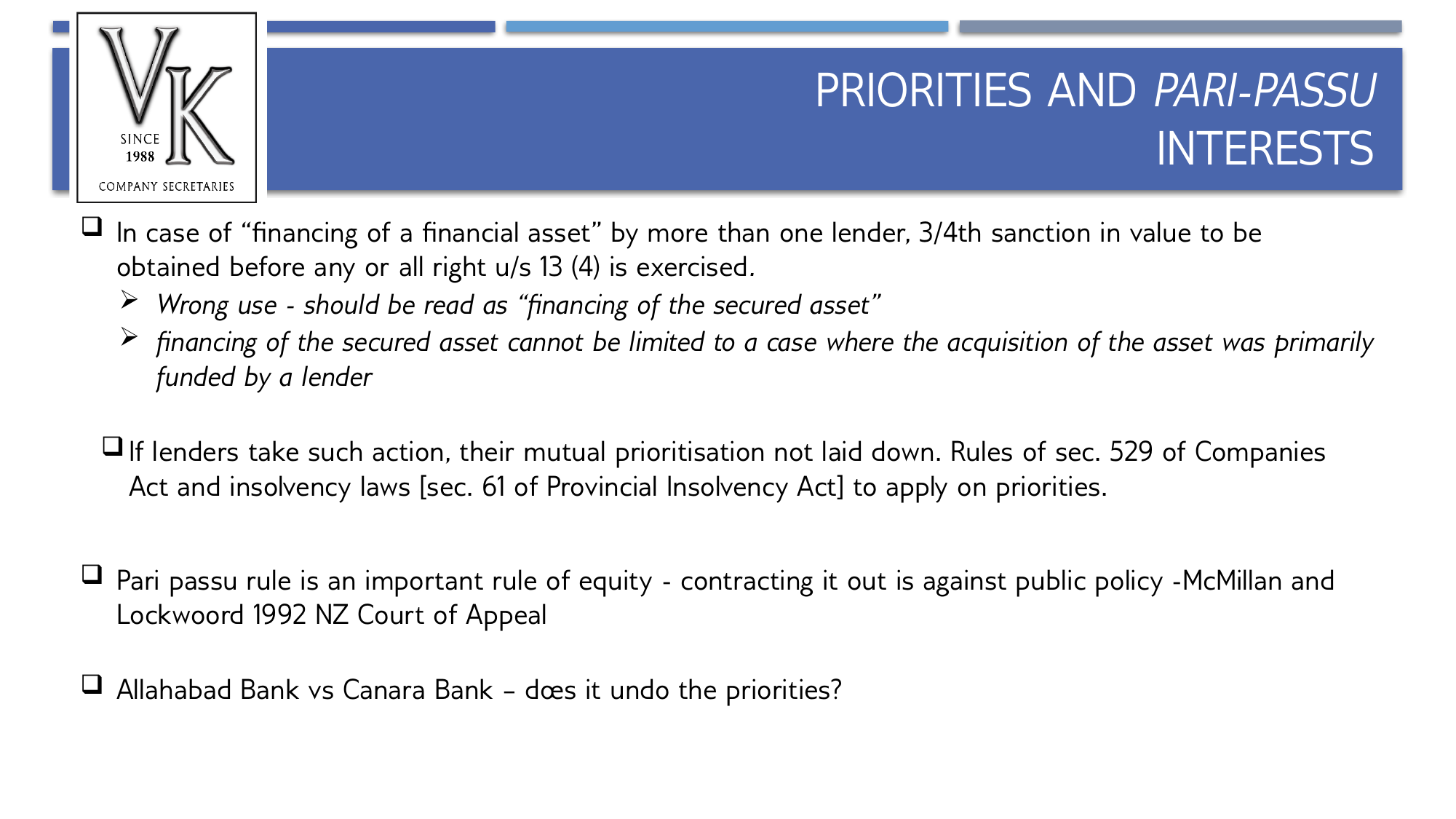

# Priorities and Pari-passu interests
In case of “financing of a financial asset” by more than one lender, 3/4th sanction in value to be obtained before any or all right u/s 13 (4) is exercised.
Wrong use - should be read as “financing of the secured asset”
financing of the secured asset cannot be limited to a case where the acquisition of the asset was primarily funded by a lender

If lenders take such action, their mutual prioritisation not laid down. Rules of sec. 529 of Companies Act and insolvency laws [sec. 61 of Provincial Insolvency Act] to apply on priorities.

Pari passu rule is an important rule of equity - contracting it out is against public policy -McMillan and Lockwoord 1992 NZ Court of Appeal

Allahabad Bank vs Canara Bank – does it undo the priorities?